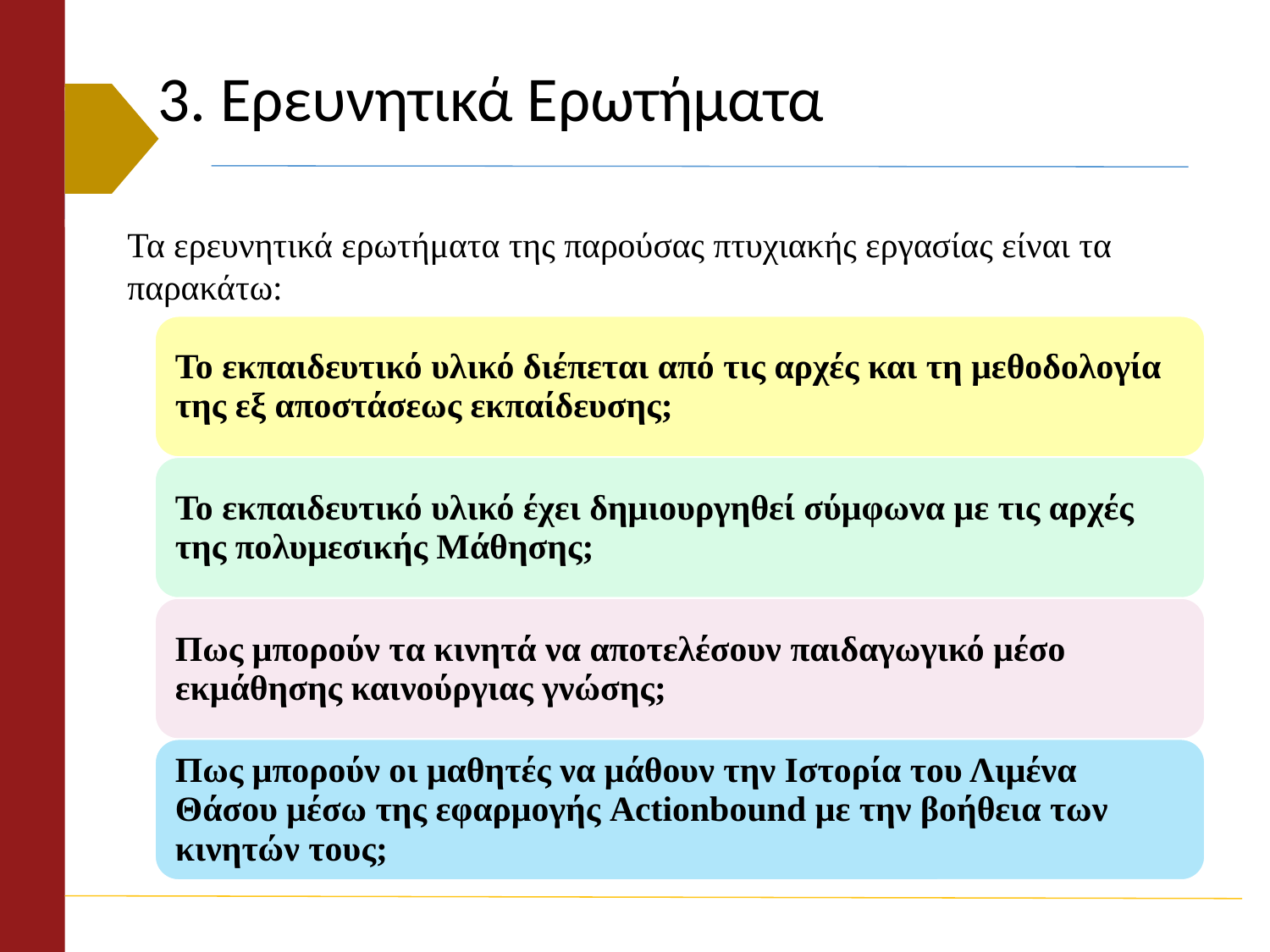

# 3. Ερευνητικά Ερωτήματα
Τα ερευνητικά ερωτήματα της παρούσας πτυχιακής εργασίας είναι τα παρακάτω:

Το εκπαιδευτικό υλικό διέπεται από τις αρχές και τη μεθοδολογία της εξ αποστάσεως εκπαίδευσης;
Το εκπαιδευτικό υλικό έχει δημιουργηθεί σύμφωνα με τις αρχές της πολυμεσικής Μάθησης;
Πως μπορούν τα κινητά να αποτελέσουν παιδαγωγικό μέσο εκμάθησης καινούργιας γνώσης;
Πως μπορούν οι μαθητές να μάθουν την Ιστορία του Λιμένα Θάσου μέσω της εφαρμογής Actionbound με την βοήθεια των κινητών τους;